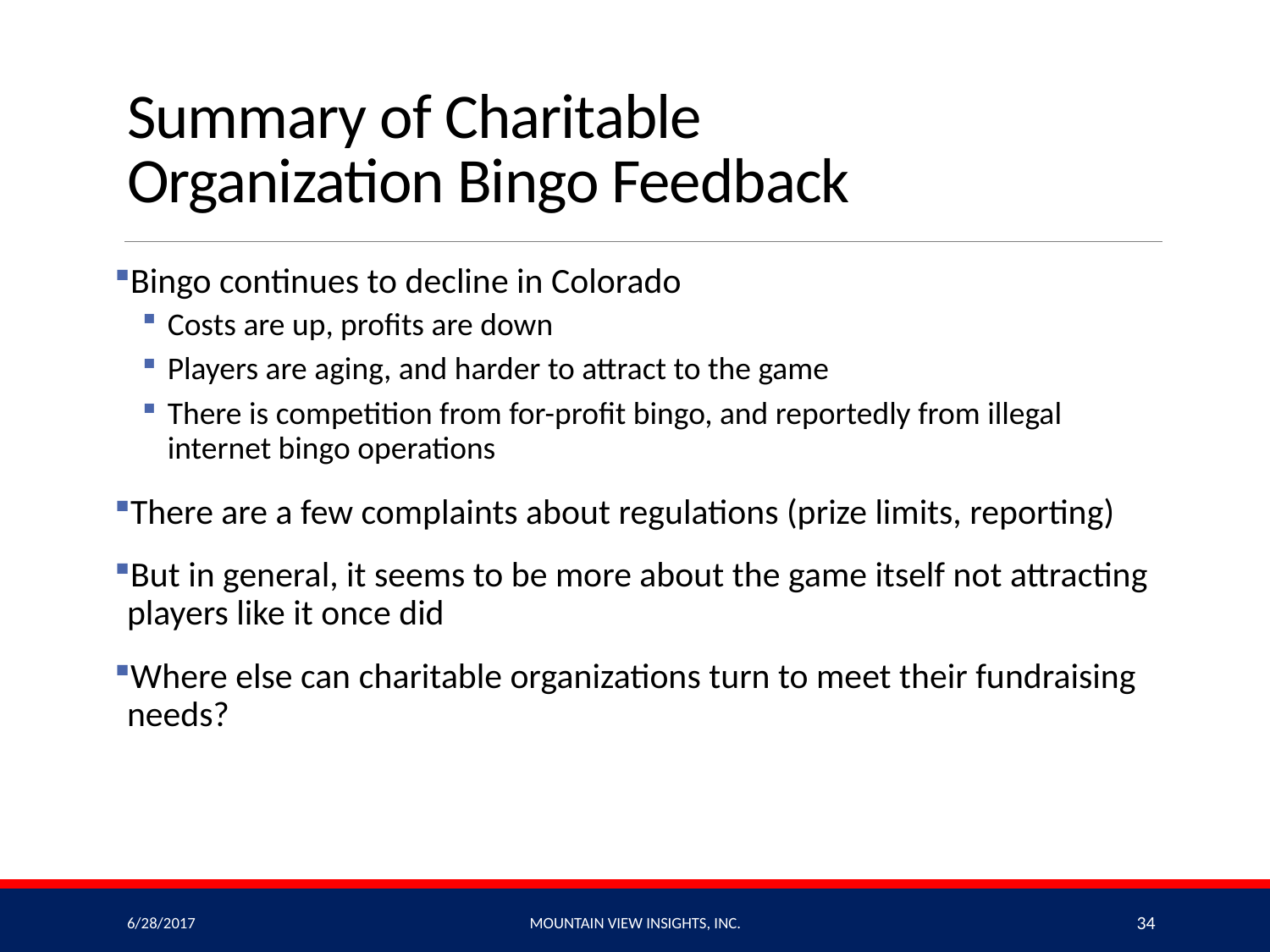

# Summary of Charitable Organization Bingo Feedback
Bingo continues to decline in Colorado
Costs are up, profits are down
Players are aging, and harder to attract to the game
There is competition from for-profit bingo, and reportedly from illegal internet bingo operations
There are a few complaints about regulations (prize limits, reporting)
But in general, it seems to be more about the game itself not attracting players like it once did
Where else can charitable organizations turn to meet their fundraising needs?

6/28/2017
Mountain View Insights, Inc.
34